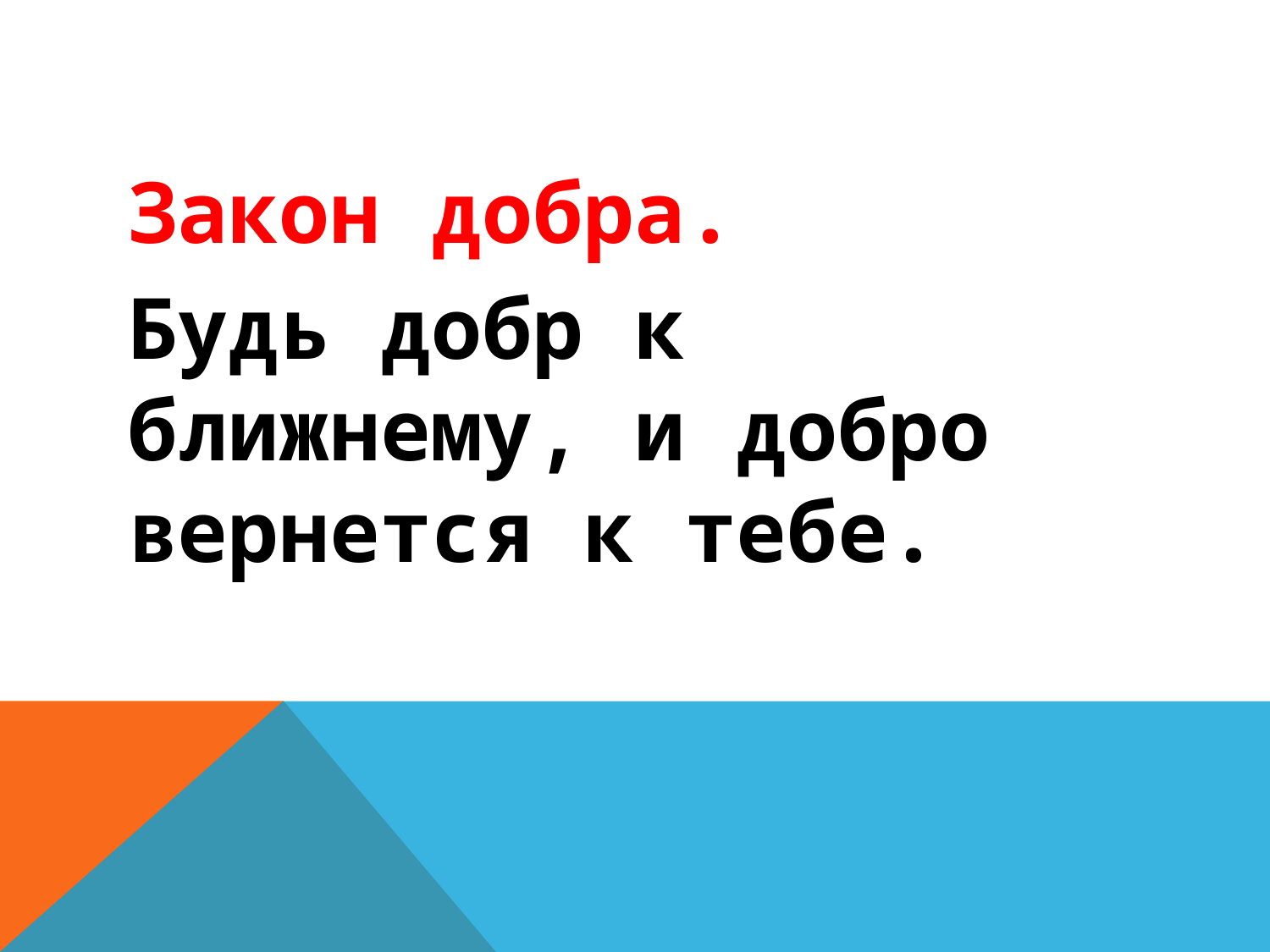

Закон добра.
Будь добр к ближнему, и добро вернется к тебе.